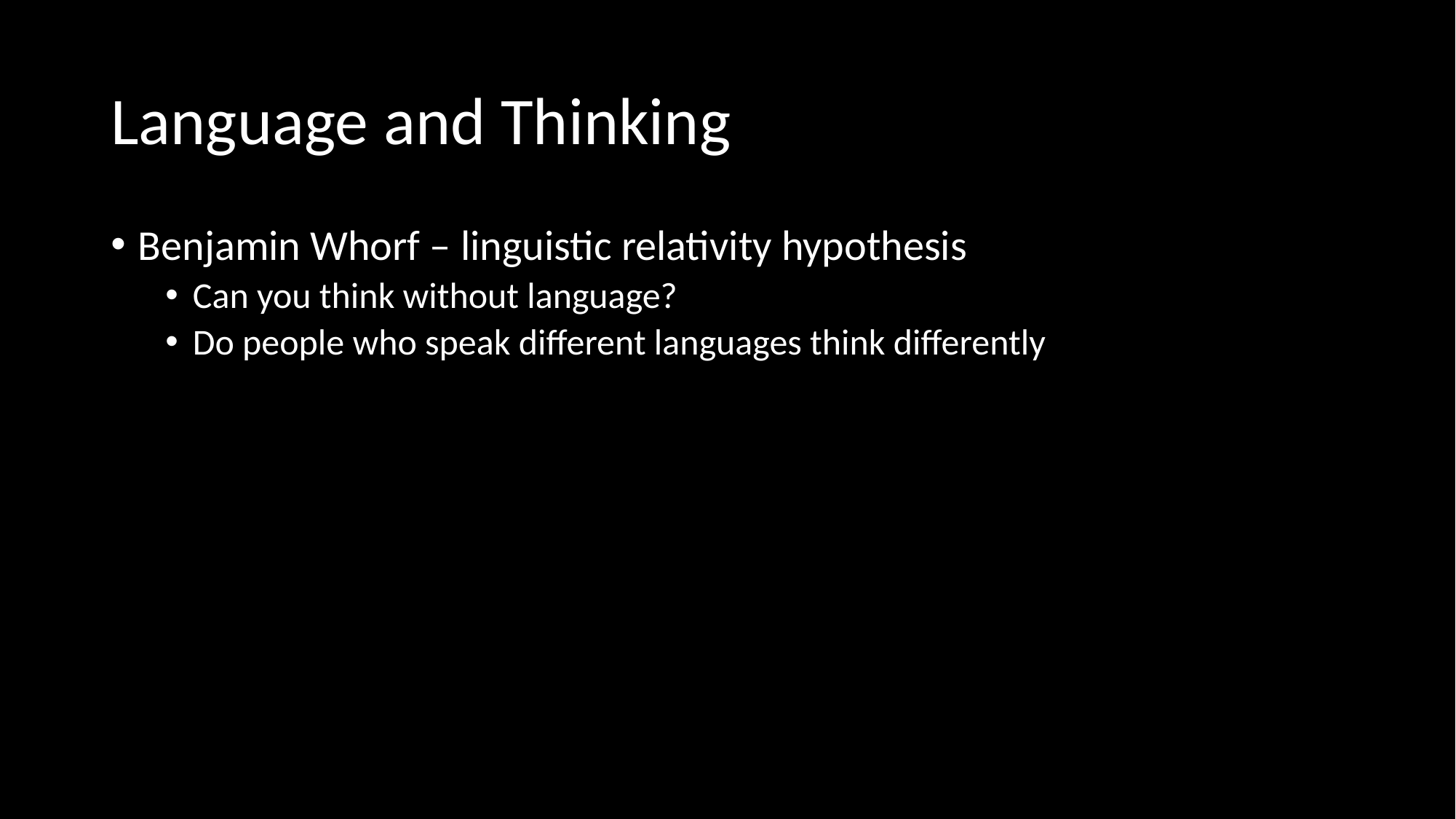

# Language and Thinking
Benjamin Whorf – linguistic relativity hypothesis
Can you think without language?
Do people who speak different languages think differently